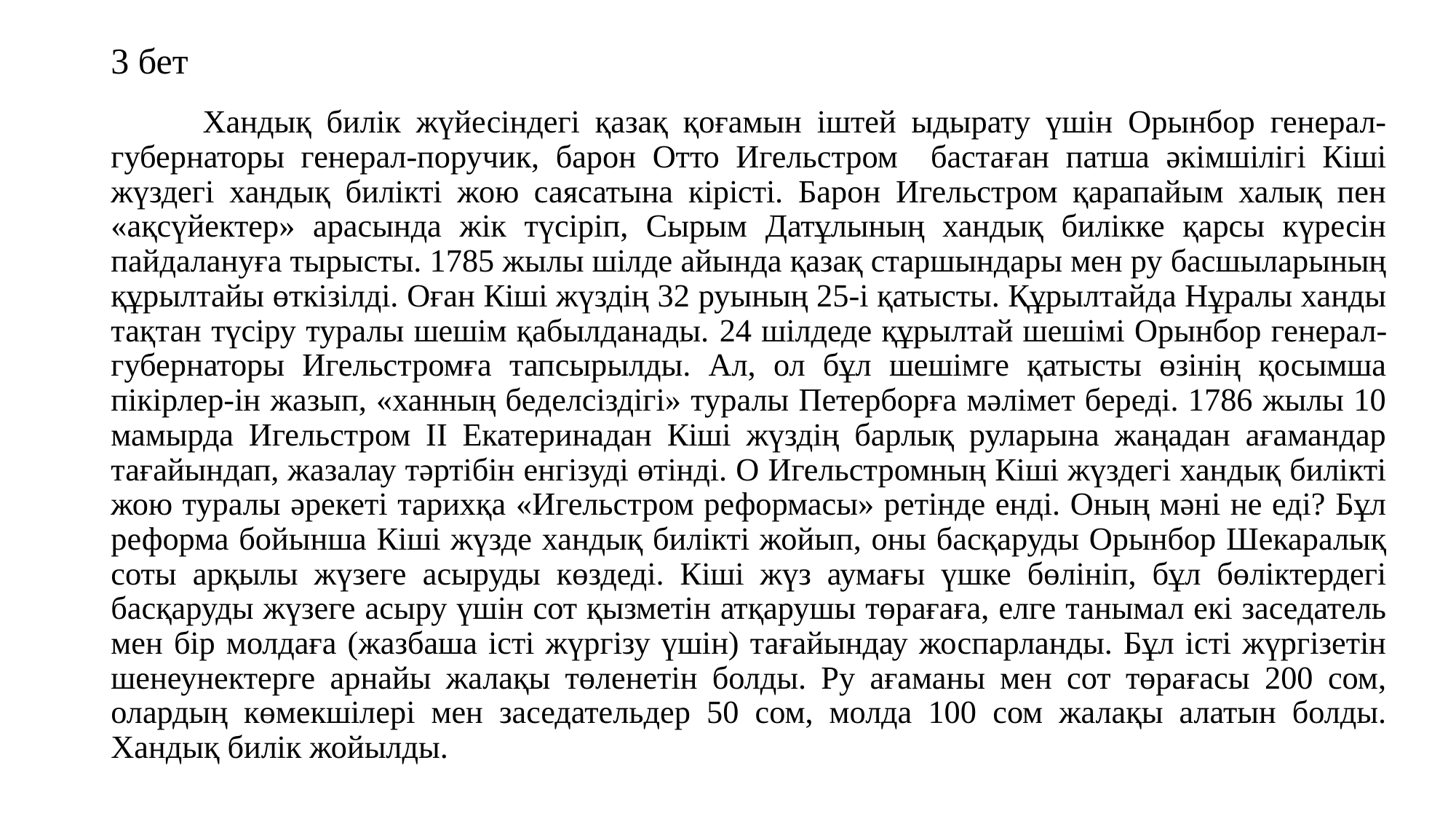

# 3 бет
      Хандық билік жүйесіндегі қазақ қоғамын іштей ыдырату үшін Орынбор генерал-губернаторы генерал-поручик, барон Отто Игельстром  бастаған патша әкімшілігі Кіші жүздегі хандық билікті жою саясатына кірісті. Барон Игельстром қарапайым халық пен «ақсүйектер» арасында жік түсіріп, Сырым Датұлының хандық билікке қарсы күресін пайдалануға тырысты. 1785 жылы шілде айында қазақ старшындары мен ру басшыларының құрылтайы өткізілді. Оған Кіші жүздің 32 руының 25-і қатысты. Құрылтайда Нұралы ханды тақтан түсіру туралы шешім қабылданады. 24 шілдеде құрылтай шешімі Орынбор генерал-губернаторы Игельстромға тапсырылды. Ал, ол бұл шешімге қатысты өзінің қосымша пікірлер-ін жазып, «ханның беделсіздігі» туралы Петерборға мәлімет береді. 1786 жылы 10 мамырда Игельстром ІІ Екатеринадан Кіші жүздің барлық руларына жаңадан ағамандар тағайындап, жазалау тәртібін енгізуді өтінді. О Игельстромның Кіші жүздегі хандық билікті жою туралы әрекеті тарихқа «Игельстром реформасы» ретінде енді. Оның мәні не еді? Бұл реформа бойынша Кіші жүзде хандық билікті жойып, оны басқаруды Орынбор Шекаралық соты арқылы жүзеге асыруды көздеді. Кіші жүз аумағы үшке бөлініп, бұл бөліктердегі басқаруды жүзеге асыру үшін сот қызметін атқарушы төрағаға, елге танымал екі заседатель мен бір молдаға (жазбаша істі жүргізу үшін) тағайындау жоспарланды. Бұл істі жүргізетін шенеунектерге арнайы жалақы төленетін болды. Ру ағаманы мен сот төрағасы 200 сом, олардың көмекшілері мен заседательдер 50 сом, молда 100 сом жалақы алатын болды. Хандық билік жойылды.